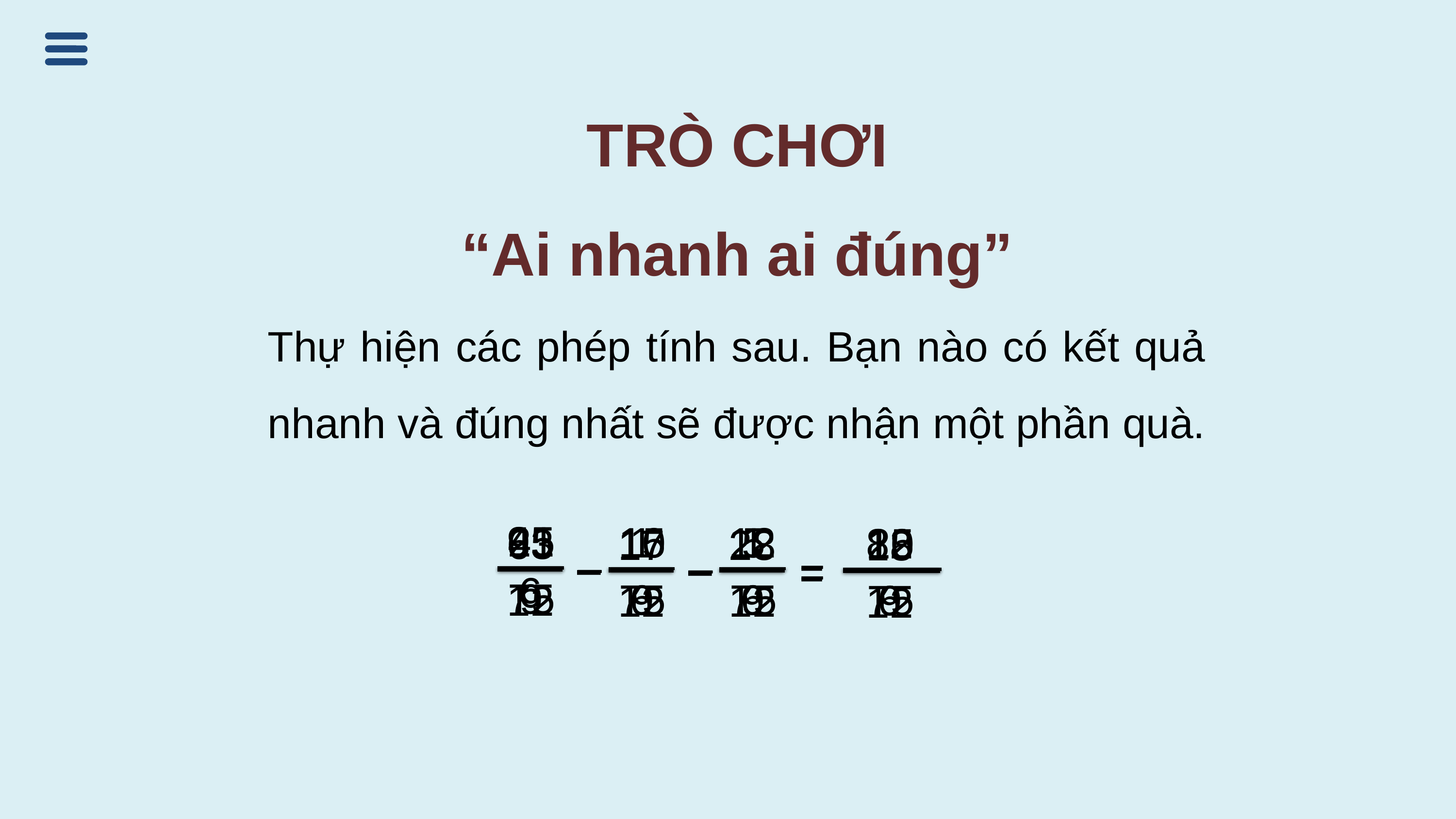

TRÒ CHƠI
“Ai nhanh ai đúng”
Thự hiện các phép tính sau. Bạn nào có kết quả nhanh và đúng nhất sẽ được nhận một phần quà.
956
1
6
12
6
–
–
21
9
10
9
1
9
–
–
45
75
15
75
5
75
–
–
82
6
=
10
9
=
25
75
=
63
12
17
12
28
12
–
–
18
12
=